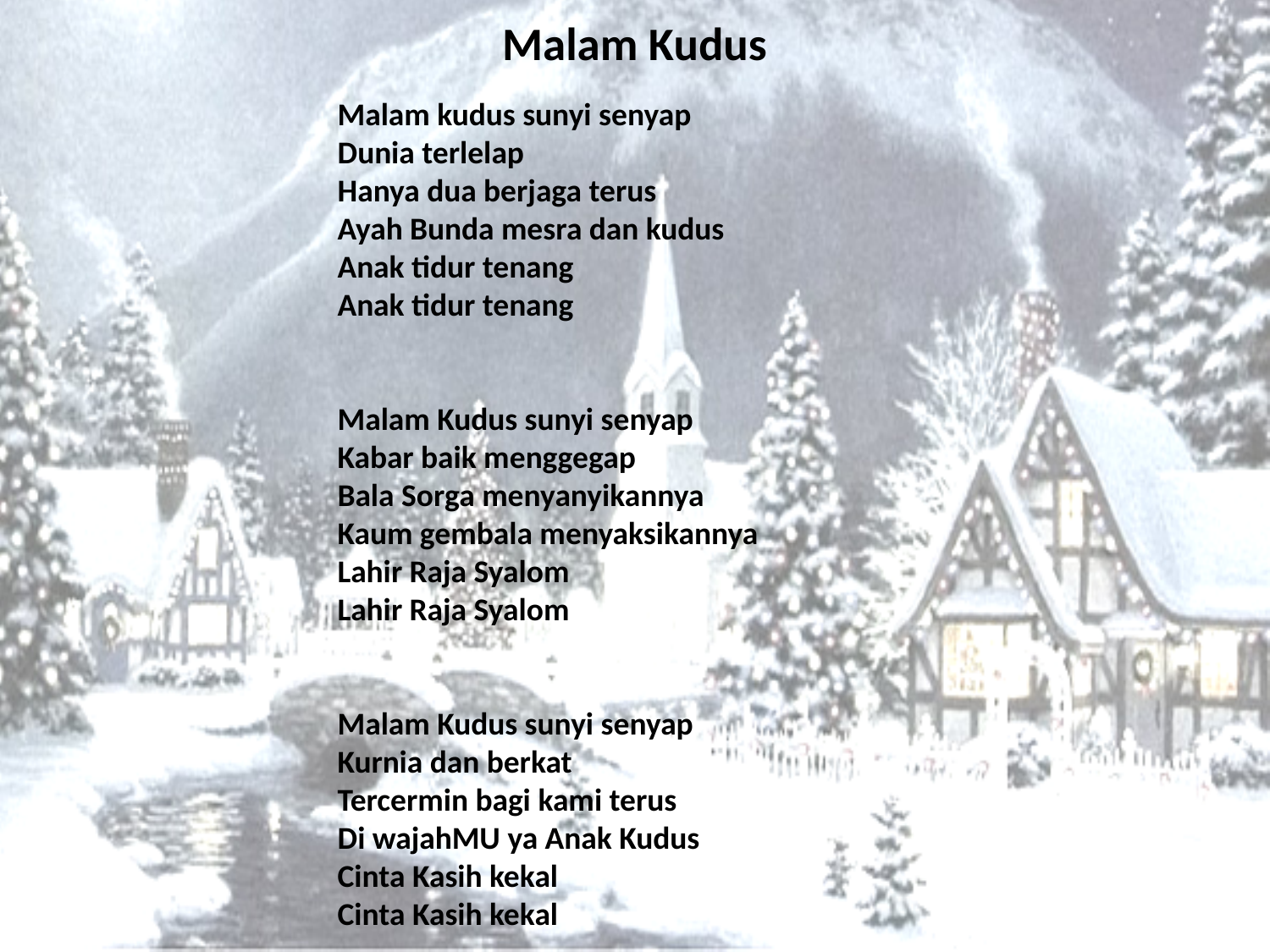

# Malam Kudus
Malam kudus sunyi senyap
Dunia terlelap
Hanya dua berjaga terus
Ayah Bunda mesra dan kudus
Anak tidur tenang
Anak tidur tenang
Malam Kudus sunyi senyap
Kabar baik menggegap
Bala Sorga menyanyikannya
Kaum gembala menyaksikannya
Lahir Raja Syalom
Lahir Raja Syalom
Malam Kudus sunyi senyap
Kurnia dan berkat
Tercermin bagi kami terus
Di wajahMU ya Anak Kudus
Cinta Kasih kekal
Cinta Kasih kekal